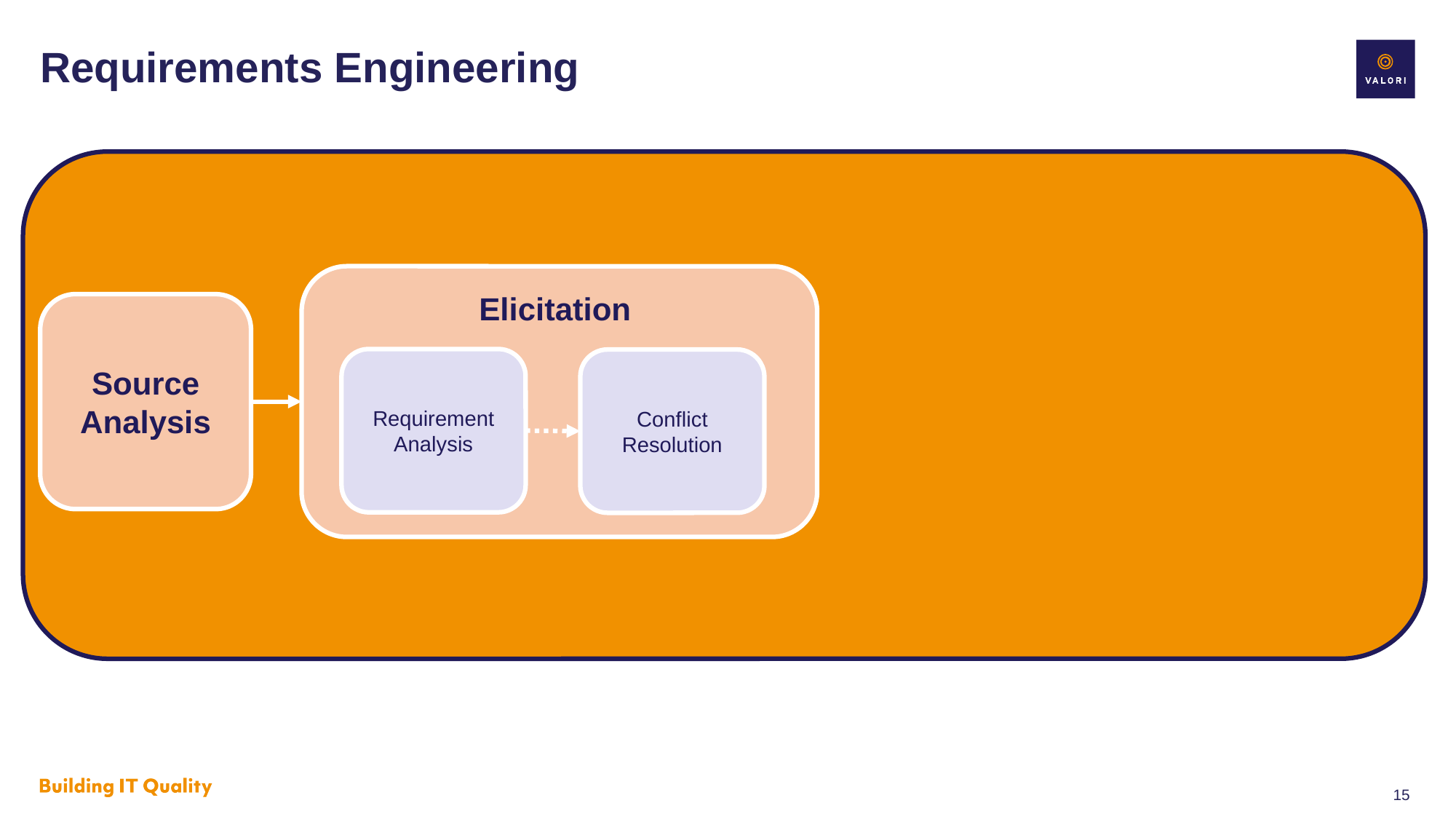

# Requirements Engineering

Elicitation
Source Analysis

Requirement
Analysis
Conflict Resolution

15